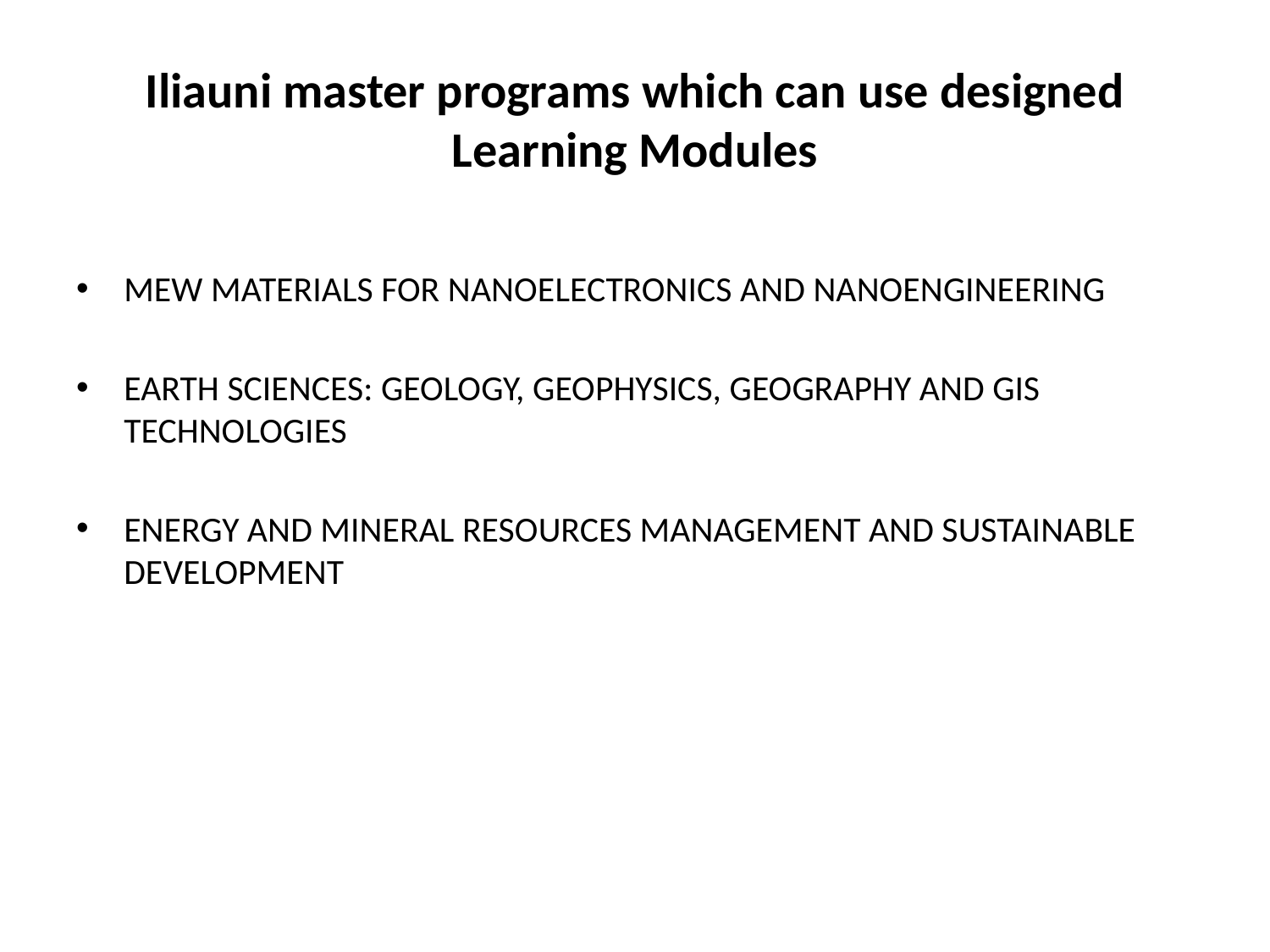

# Iliauni master programs which can use designed Learning Modules
MEW MATERIALS FOR NANOELECTRONICS AND NANOENGINEERING

EARTH SCIENCES: GEOLOGY, GEOPHYSICS, GEOGRAPHY AND GIS TECHNOLOGIES

ENERGY AND MINERAL RESOURCES MANAGEMENT AND SUSTAINABLE DEVELOPMENT